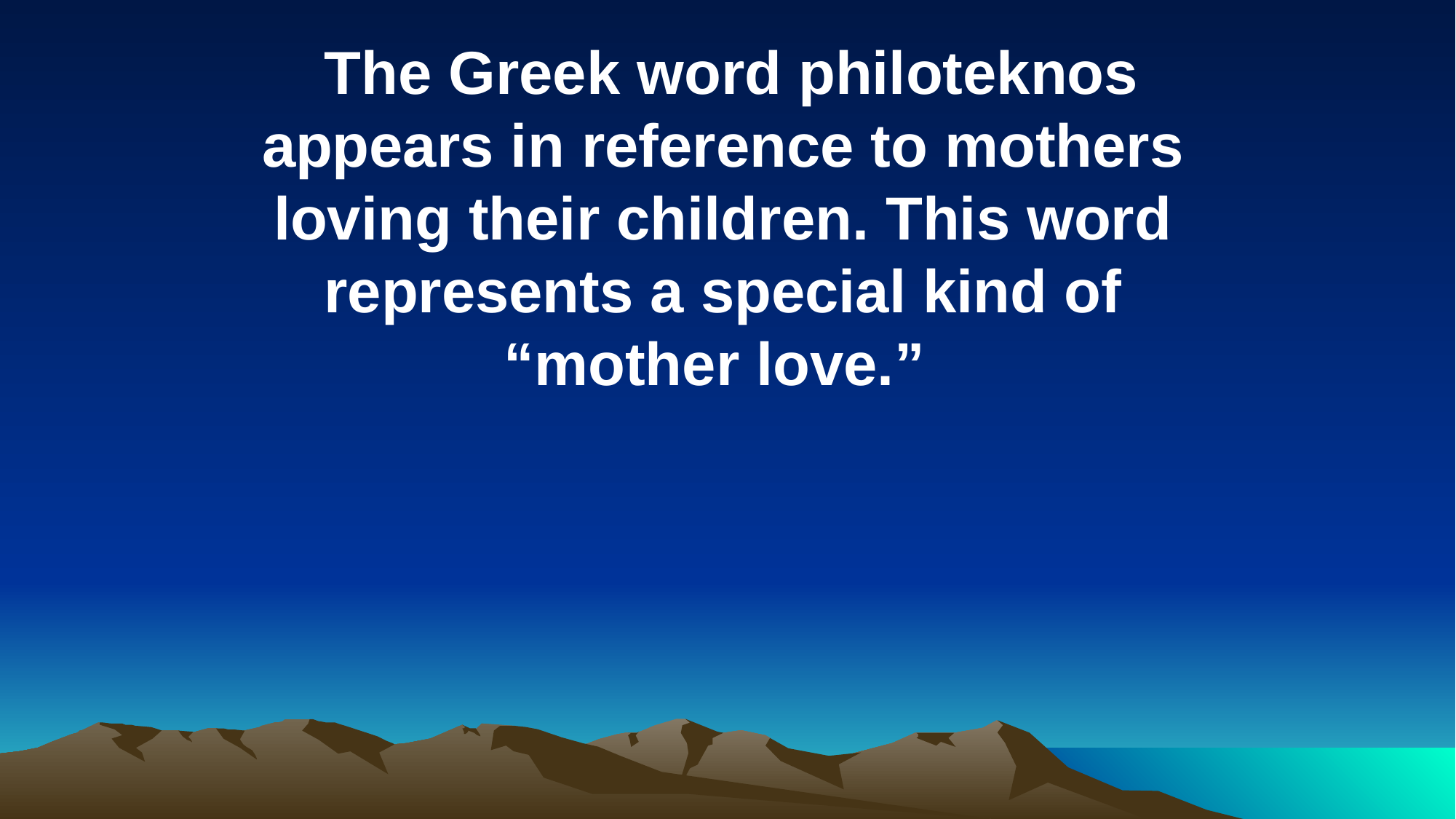

The Greek word philoteknos appears in reference to mothers loving their children. This word represents a special kind of “mother love.”